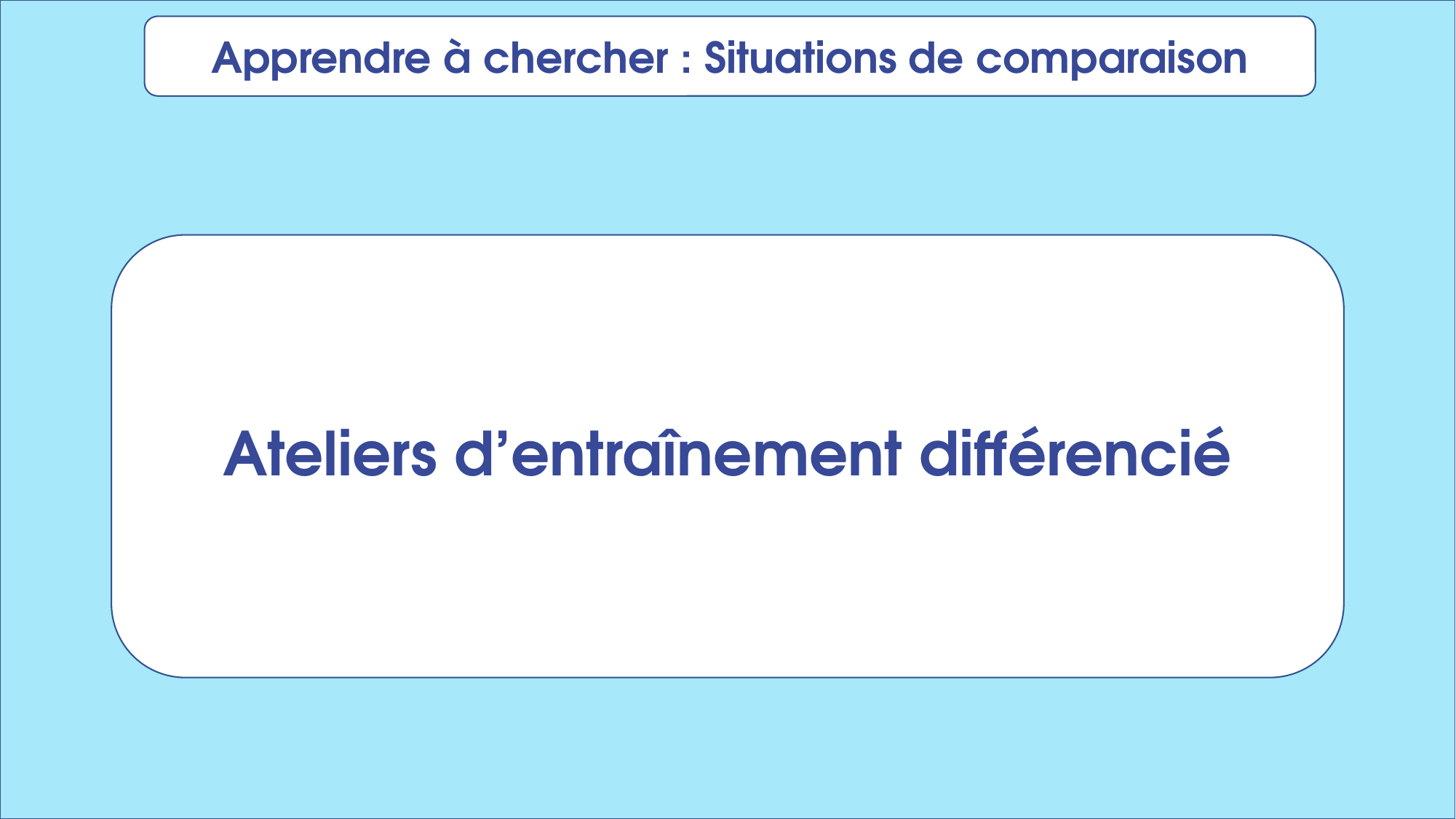

Apprendre à chercher : Situations de comparaison

Ateliers d’entraînement différencié
www.maitresseherisson.com